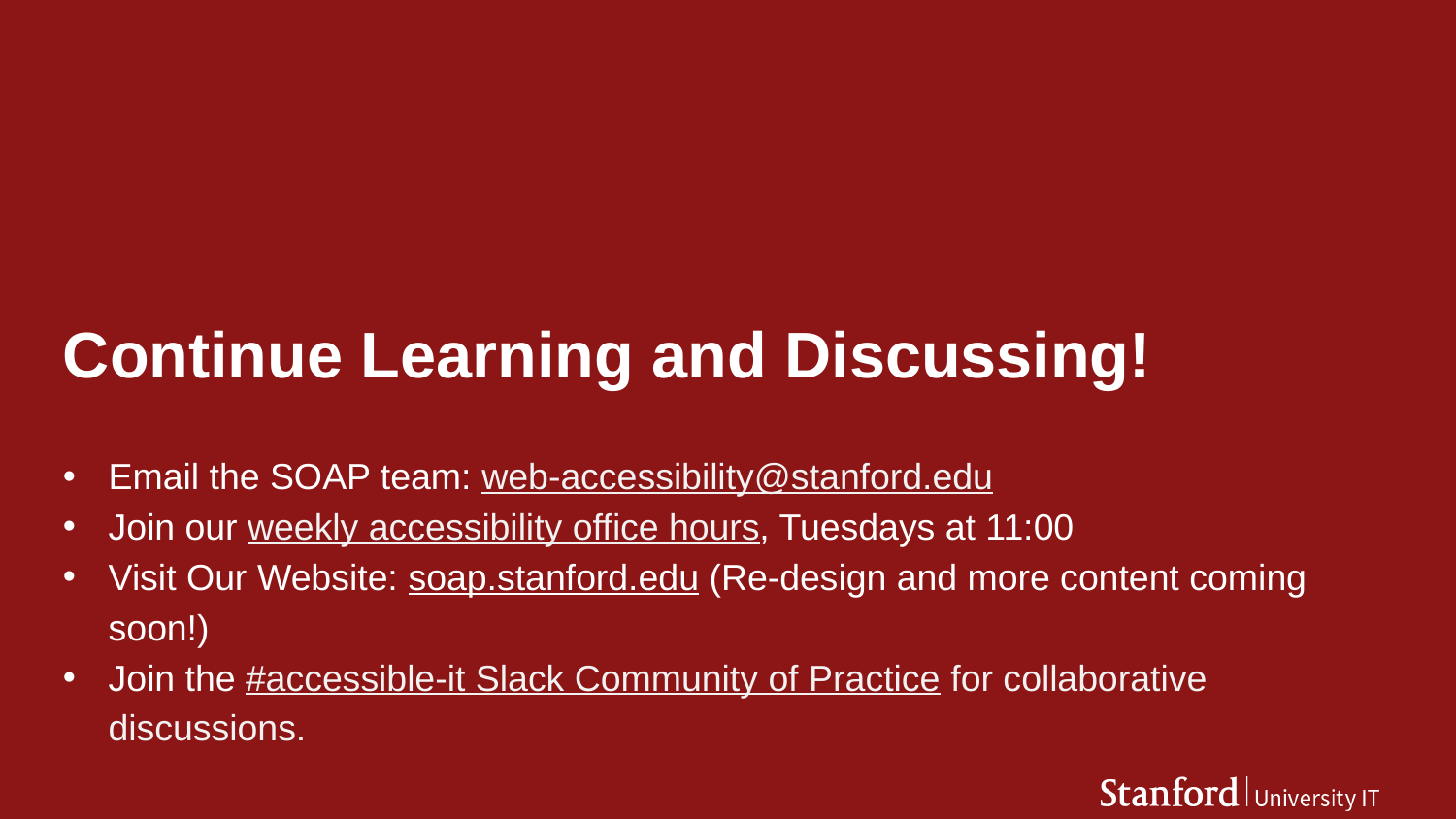

# Continue Learning and Discussing!
Email the SOAP team: web-accessibility@stanford.edu
Join our weekly accessibility office hours, Tuesdays at 11:00
Visit Our Website: soap.stanford.edu (Re-design and more content coming soon!)
Join the #accessible-it Slack Community of Practice for collaborative discussions.